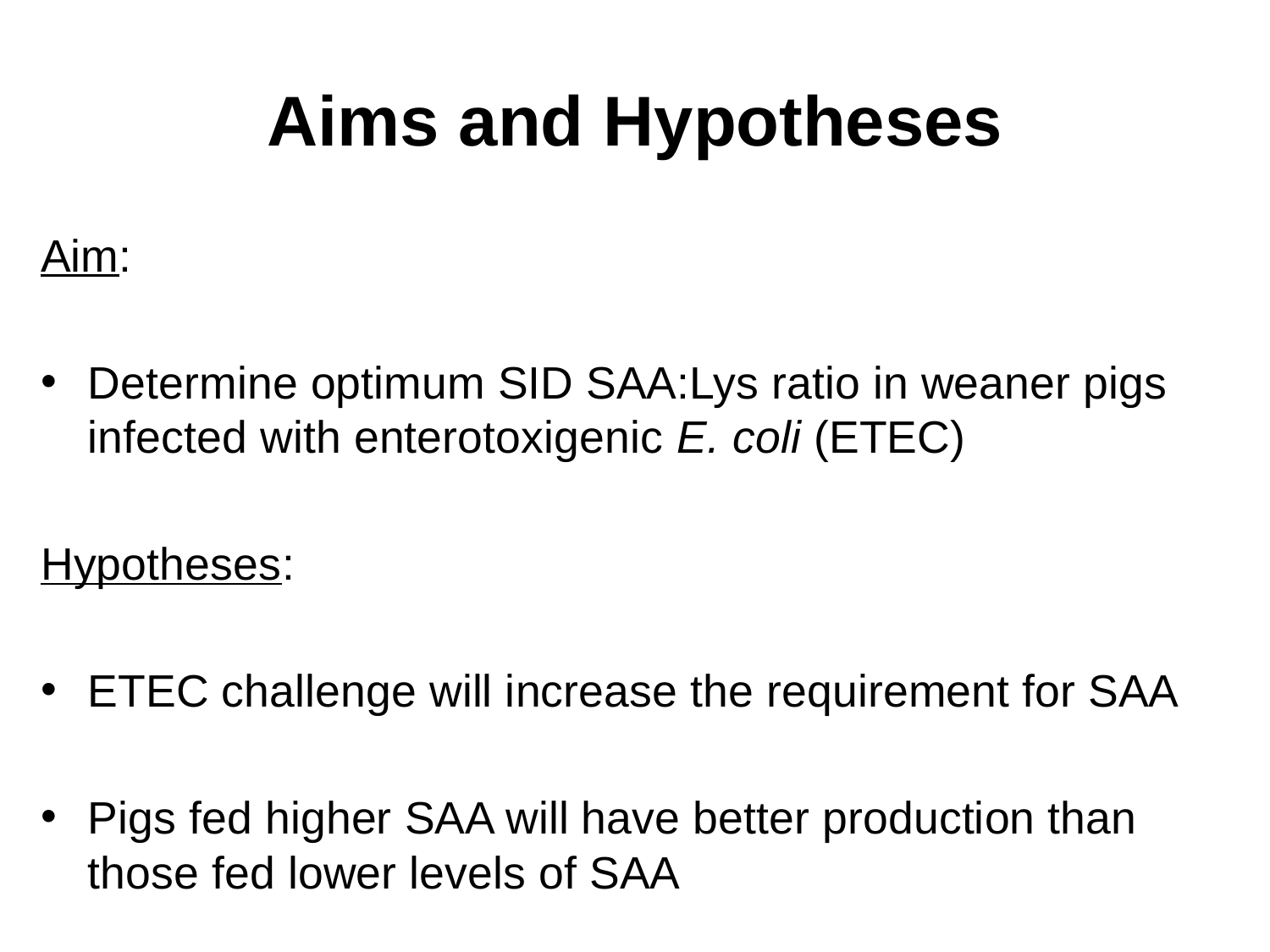

# Aims and Hypotheses
Aim:

Determine optimum SID SAA:Lys ratio in weaner pigs infected with enterotoxigenic E. coli (ETEC)

Hypotheses:

ETEC challenge will increase the requirement for SAA

Pigs fed higher SAA will have better production than those fed lower levels of SAA